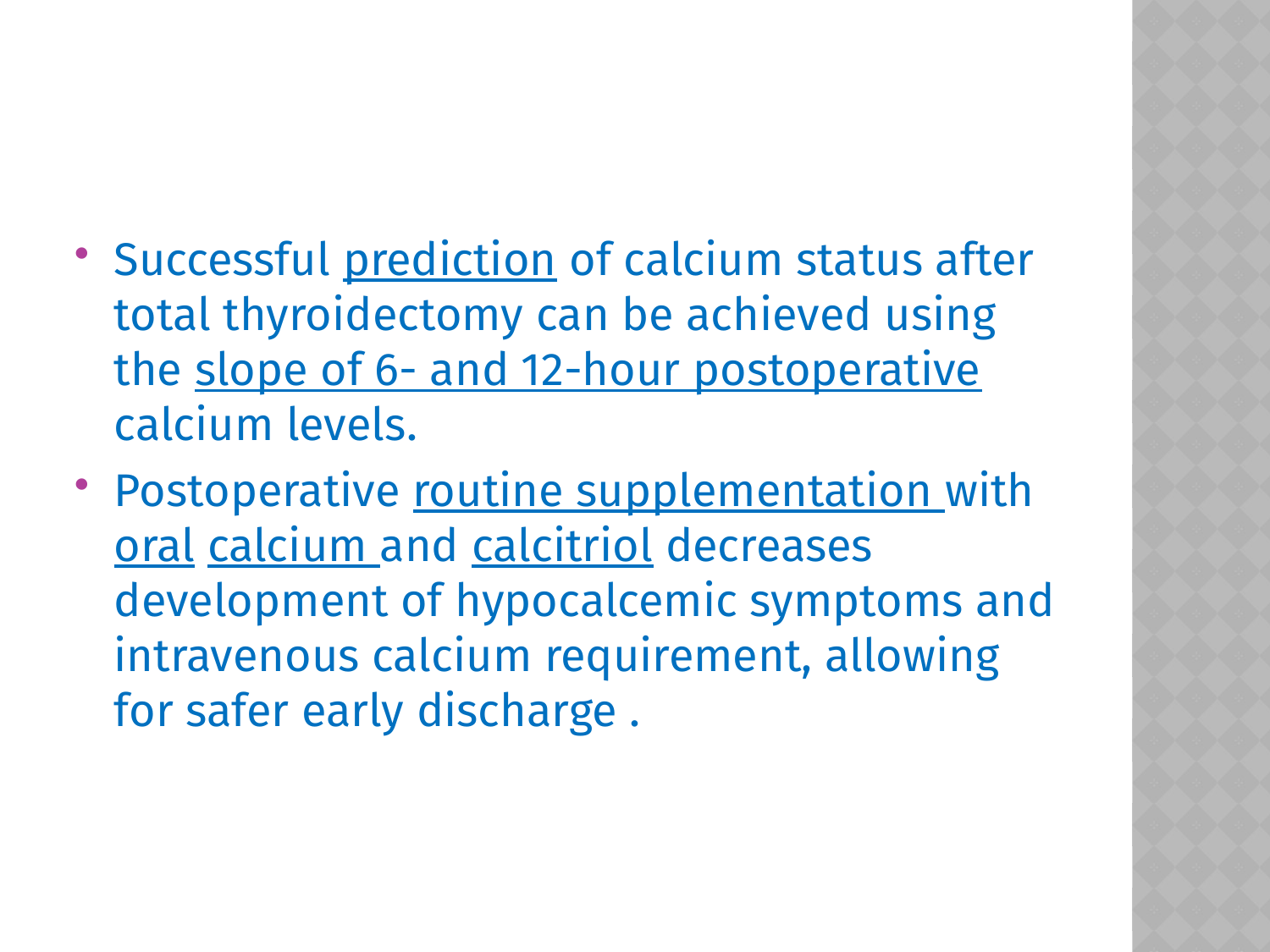

#
Successful prediction of calcium status after total thyroidectomy can be achieved using the slope of 6- and 12-hour postoperative calcium levels.
Postoperative routine supplementation with oral calcium and calcitriol decreases development of hypocalcemic symptoms and intravenous calcium requirement, allowing for safer early discharge .